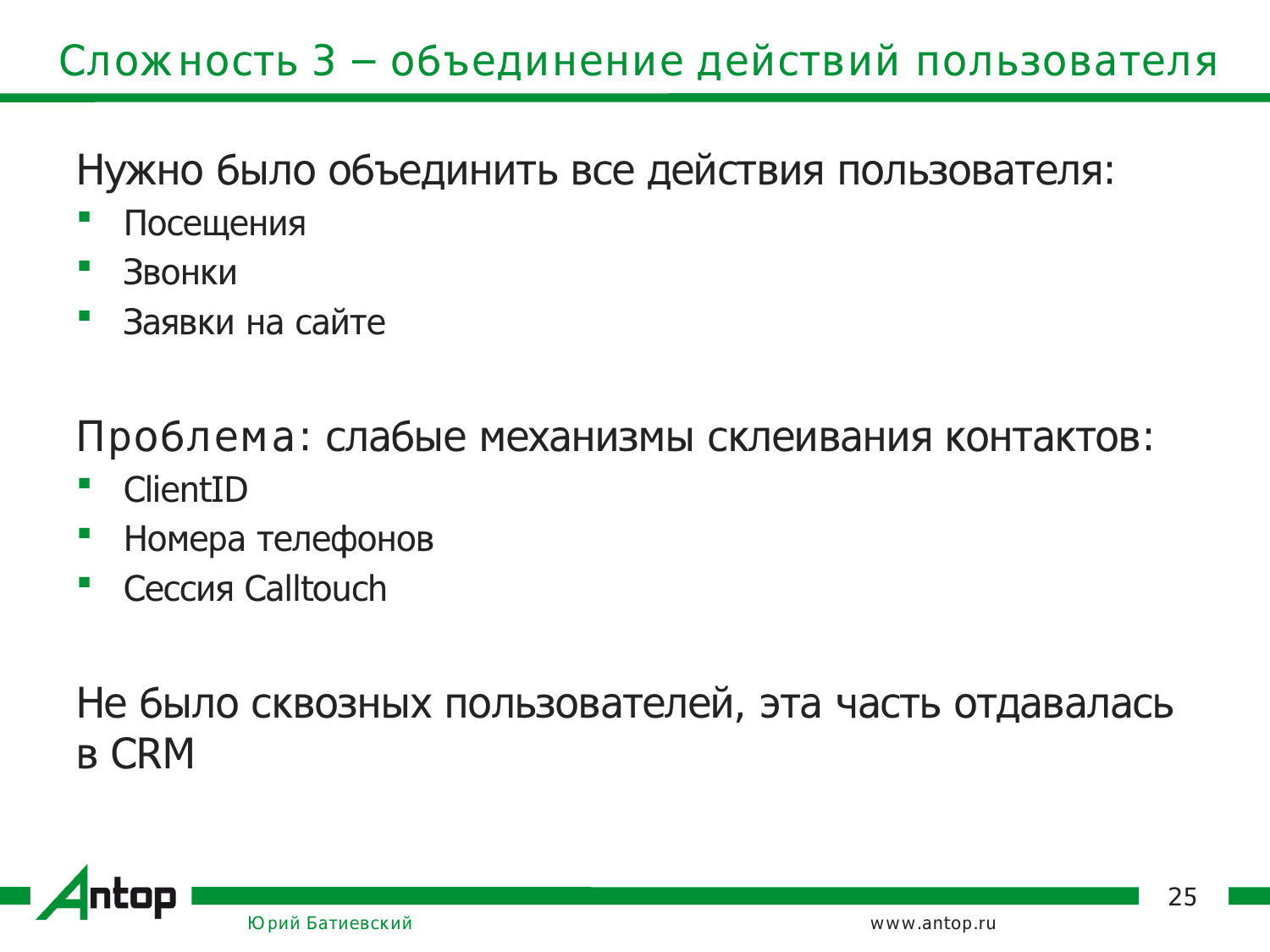

# Сложность 3 – объединение действий пользователя
Нужно было объединить все действия пользователя:
Посещения
Звонки
Заявки на сайте

Проблема: слабые механизмы склеивания контактов:
ClientID
Номера телефонов
Сессия Calltouch

Не было сквозных пользователей, эта часть отдавалась в CRM

25
Юрий Батиевский